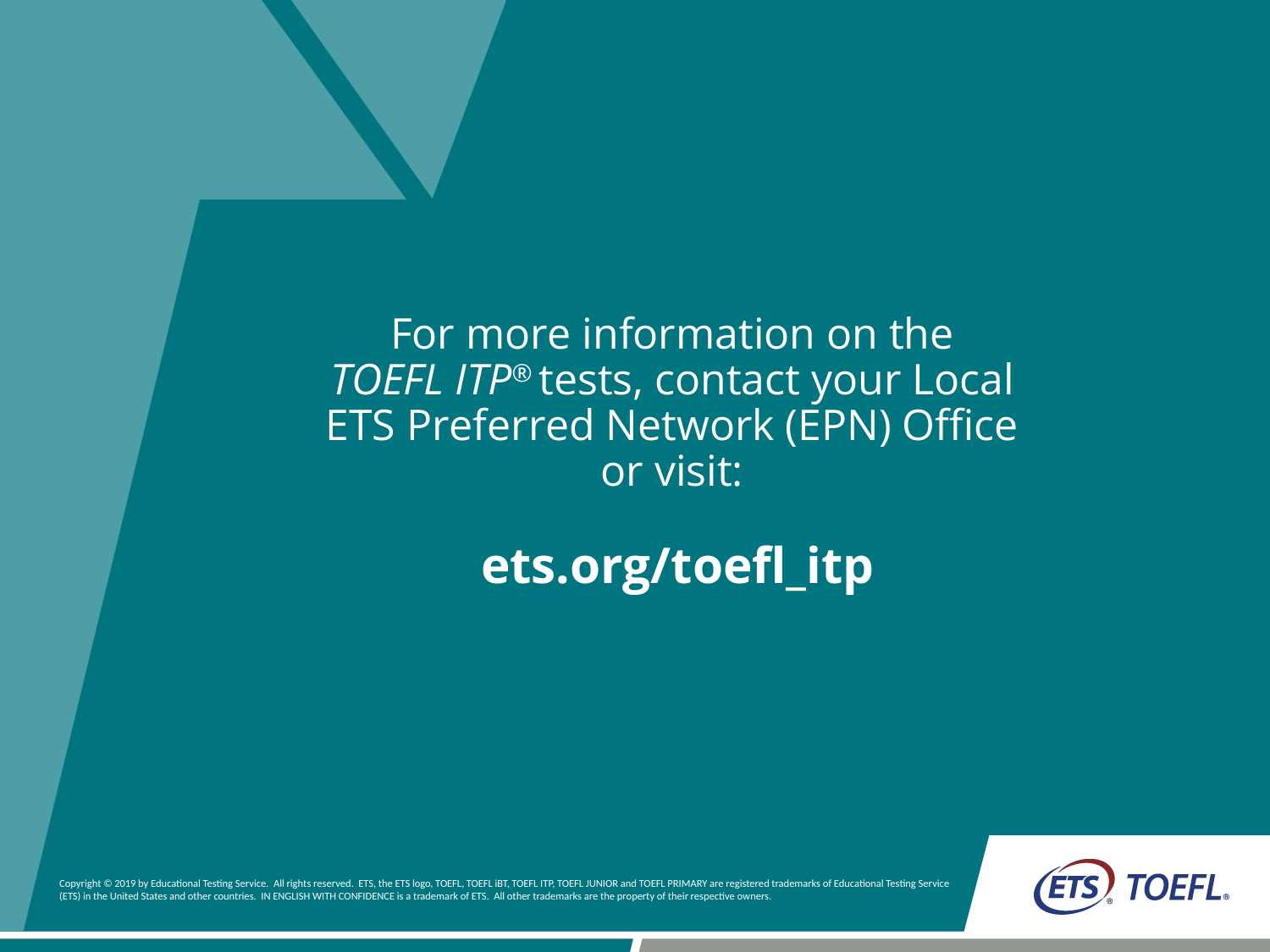

# For more information on the TOEFL ITP® tests, contact your Local ETS Preferred Network (EPN) Office or visit:  ets.org/toefl_itp